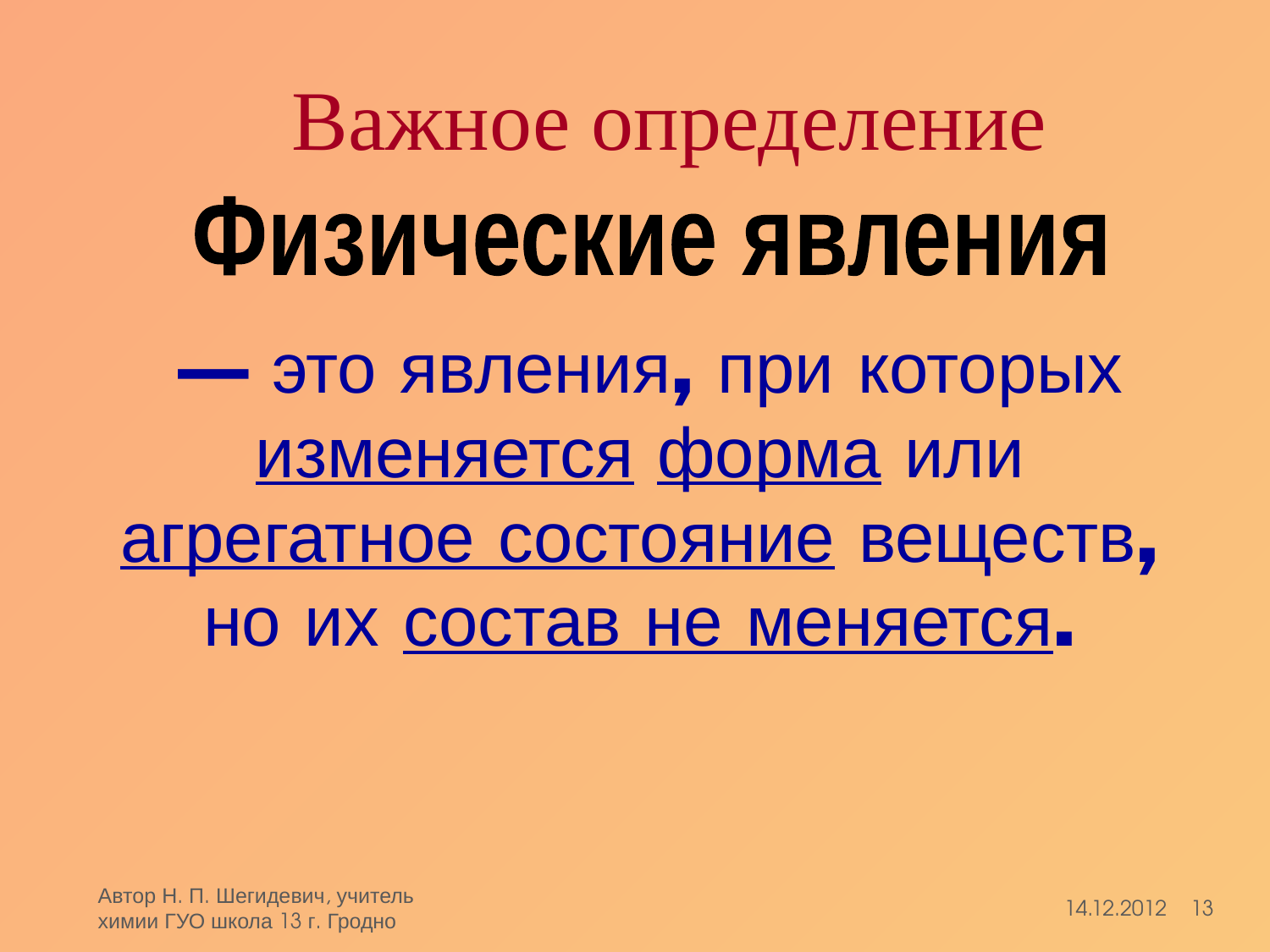

Важное определение
Физические явления
 — это явления, при которых изменяется форма или агрегатное состояние веществ, но их состав не меняется.
Автор Н. П. Шегидевич, учитель химии ГУО школа 13 г. Гродно
14.12.2012
13